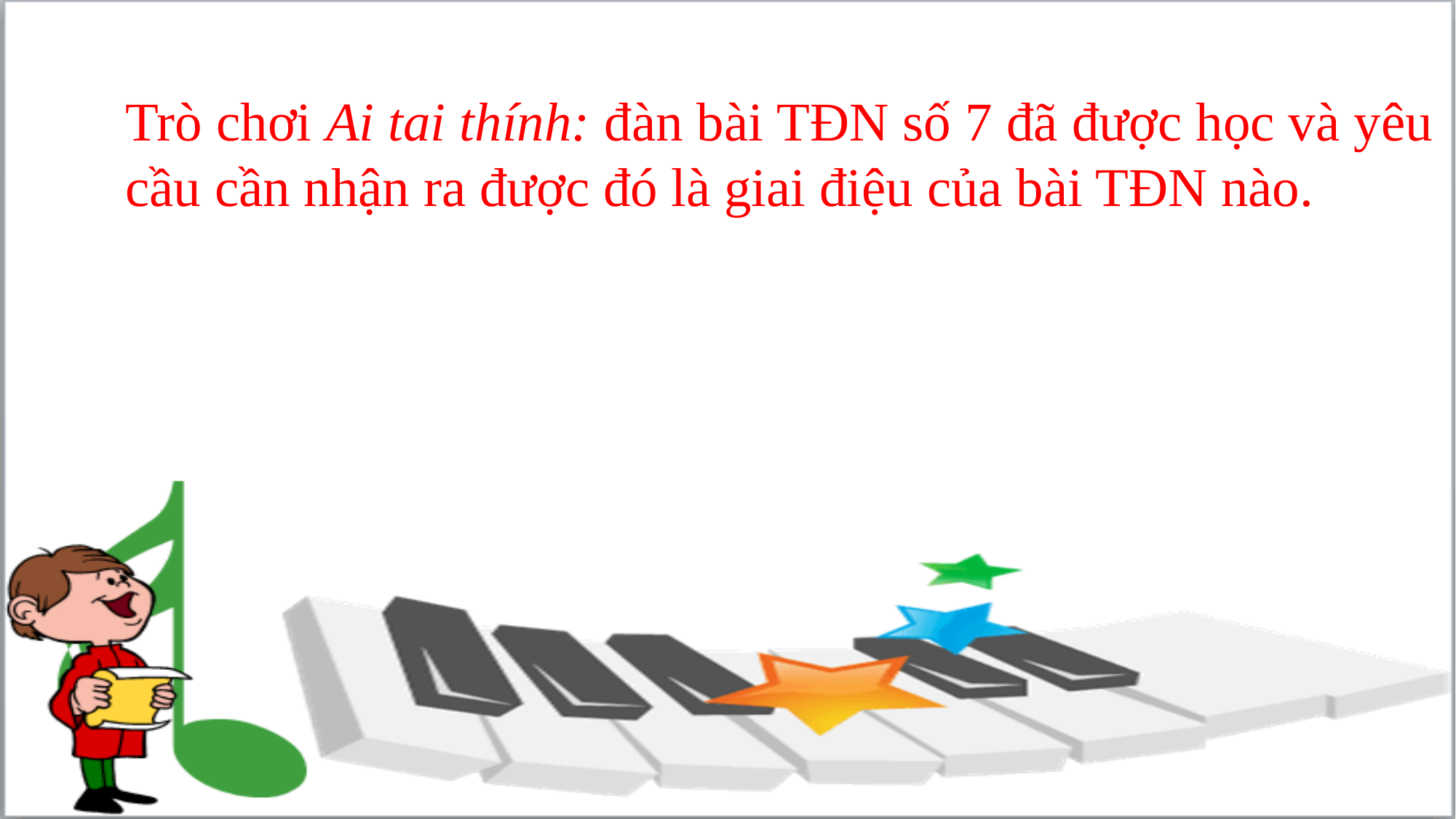

Trò chơi Ai tai thính: đàn bài TĐN số 7 đã được học và yêu cầu cần nhận ra được đó là giai điệu của bài TĐN nào.